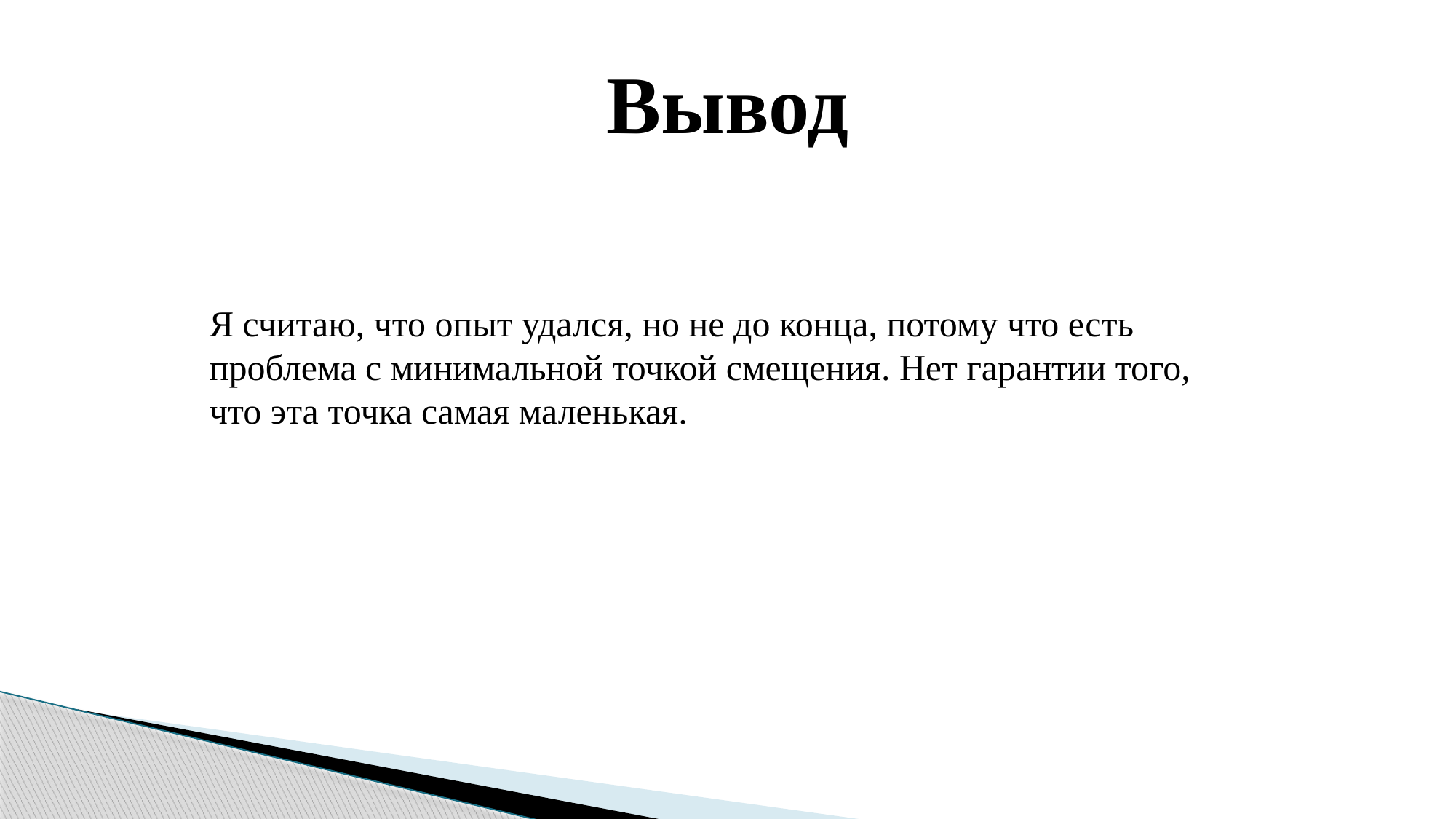

# Вывод
Я считаю, что опыт удался, но не до конца, потому что есть проблема с минимальной точкой смещения. Нет гарантии того, что эта точка самая маленькая.